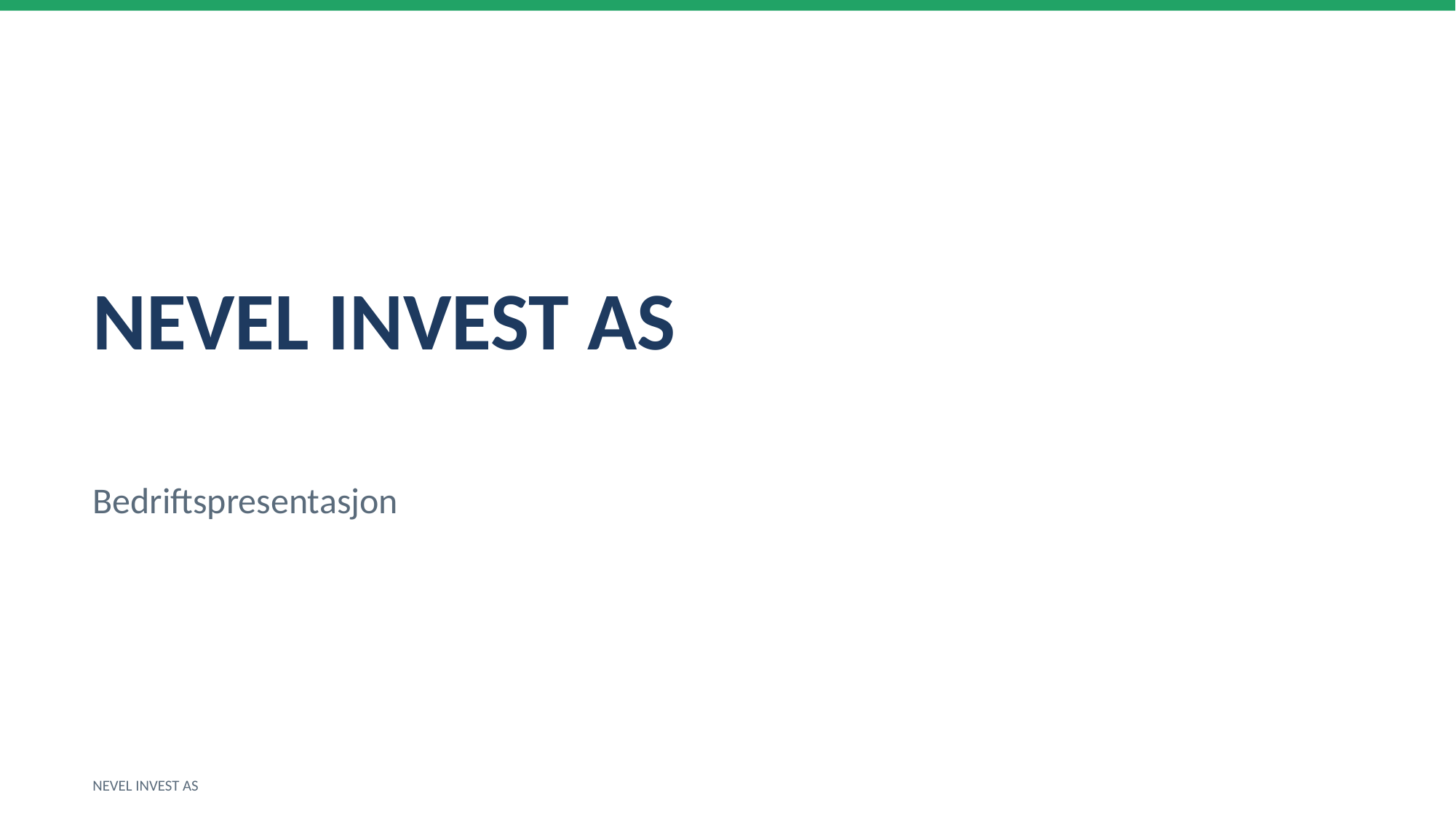

NEVEL INVEST AS
Bedriftspresentasjon
NEVEL INVEST AS